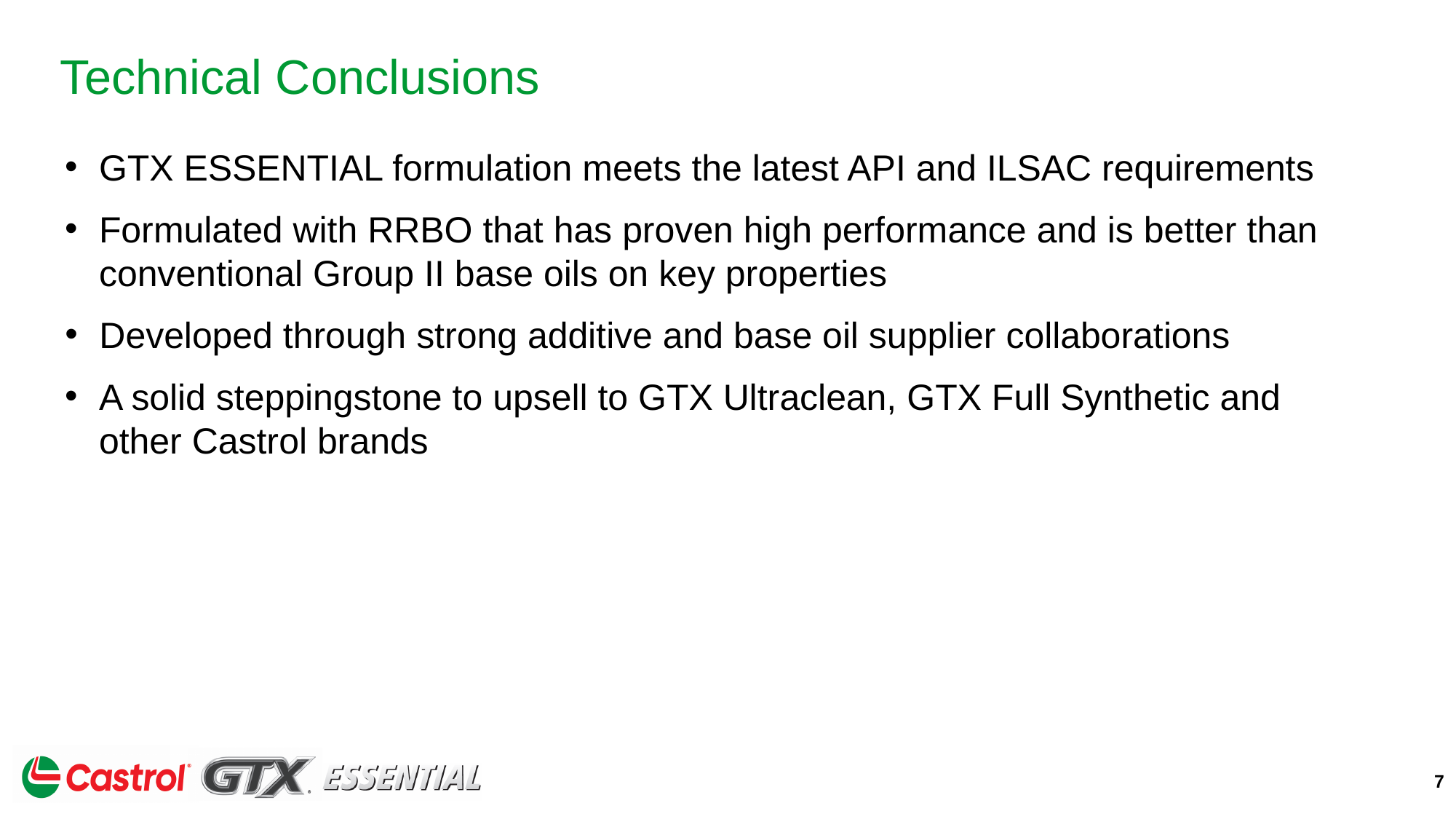

# Technical Conclusions
GTX ESSENTIAL formulation meets the latest API and ILSAC requirements
Formulated with RRBO that has proven high performance and is better than conventional Group II base oils on key properties
Developed through strong additive and base oil supplier collaborations
A solid steppingstone to upsell to GTX Ultraclean, GTX Full Synthetic and other Castrol brands

7